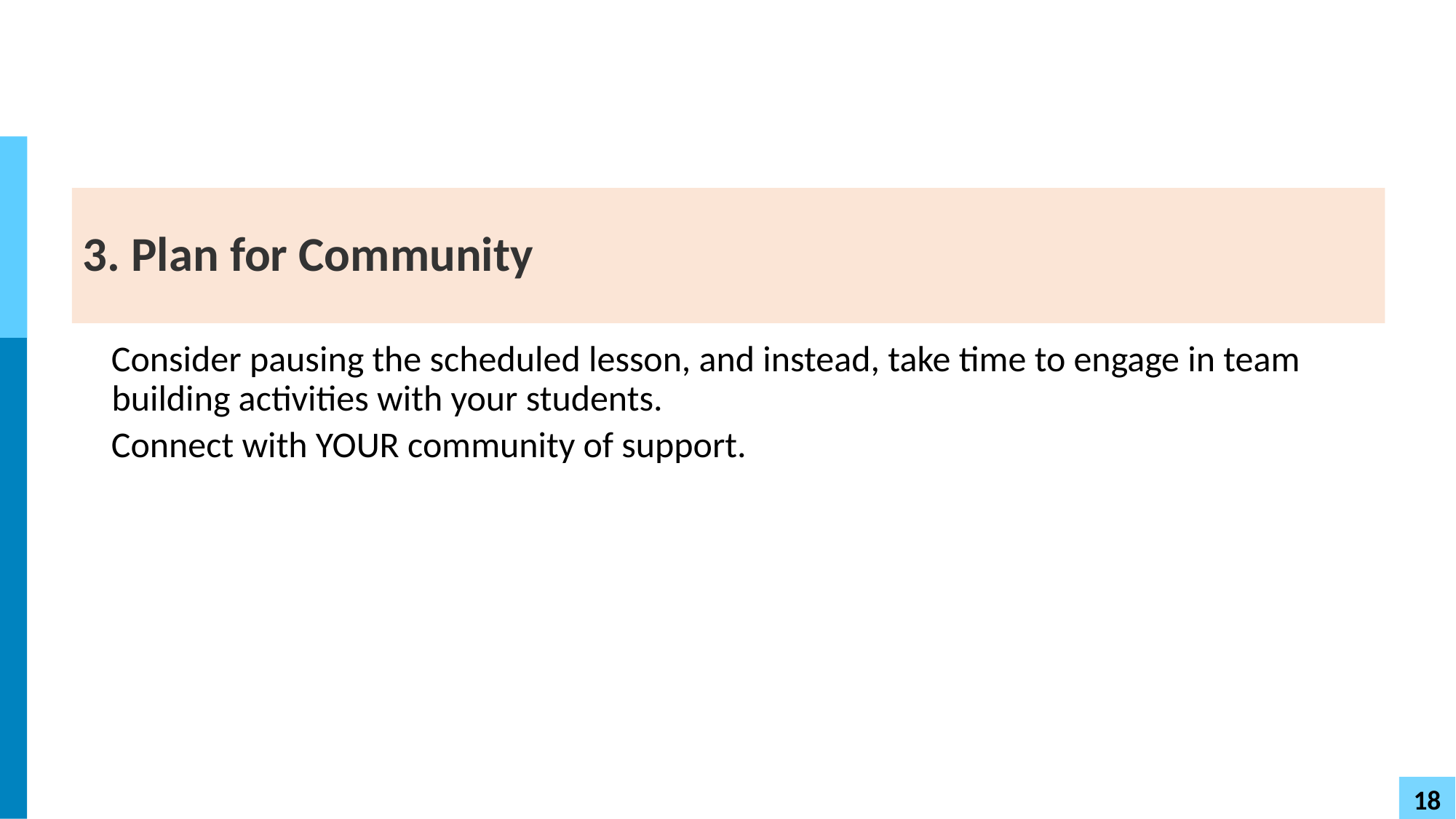

# 3. Plan for Community
Consider pausing the scheduled lesson, and instead, take time to engage in team building activities with your students.
Connect with YOUR community of support.